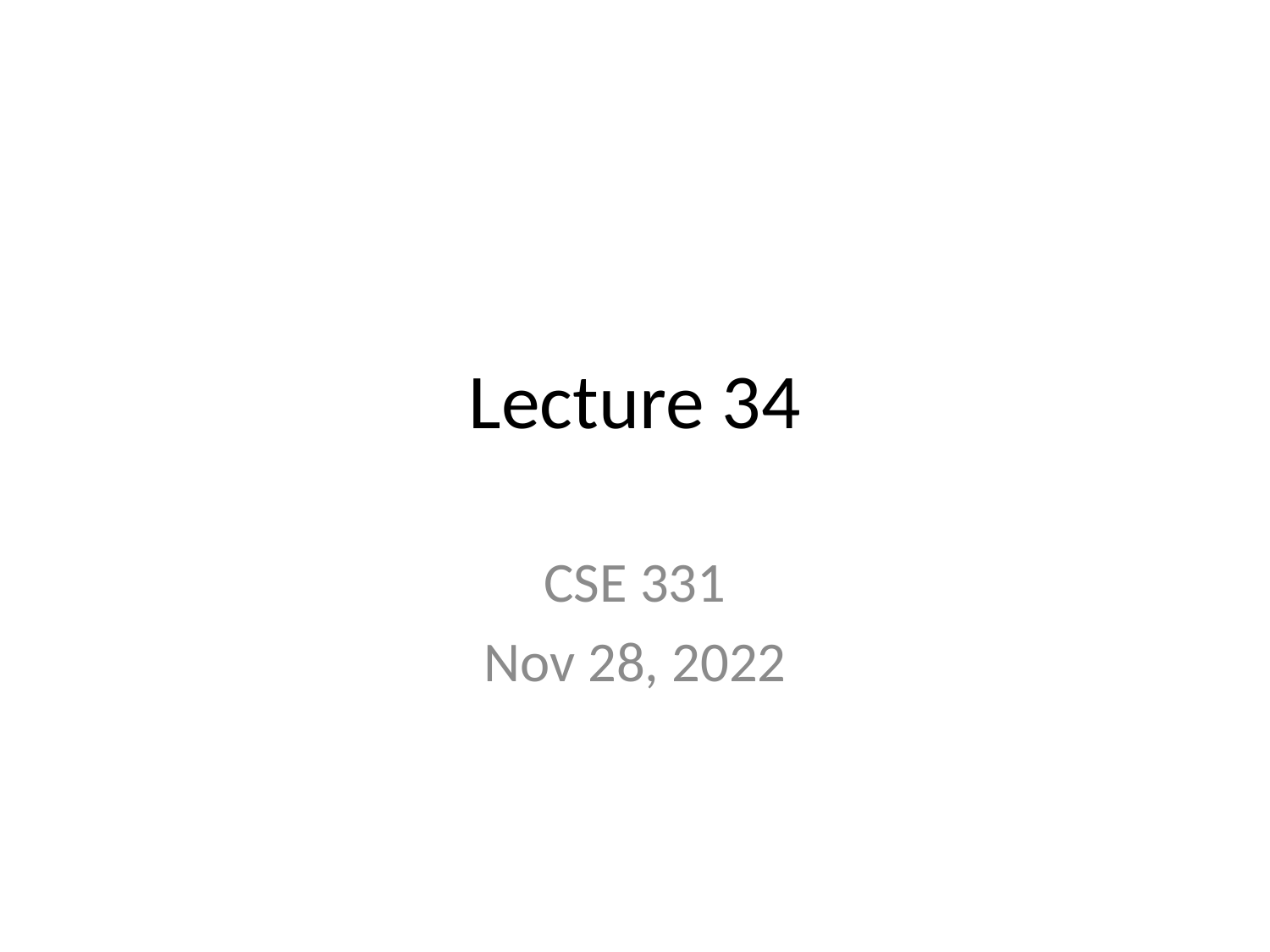

# Lecture 34
CSE 331
Nov 28, 2022